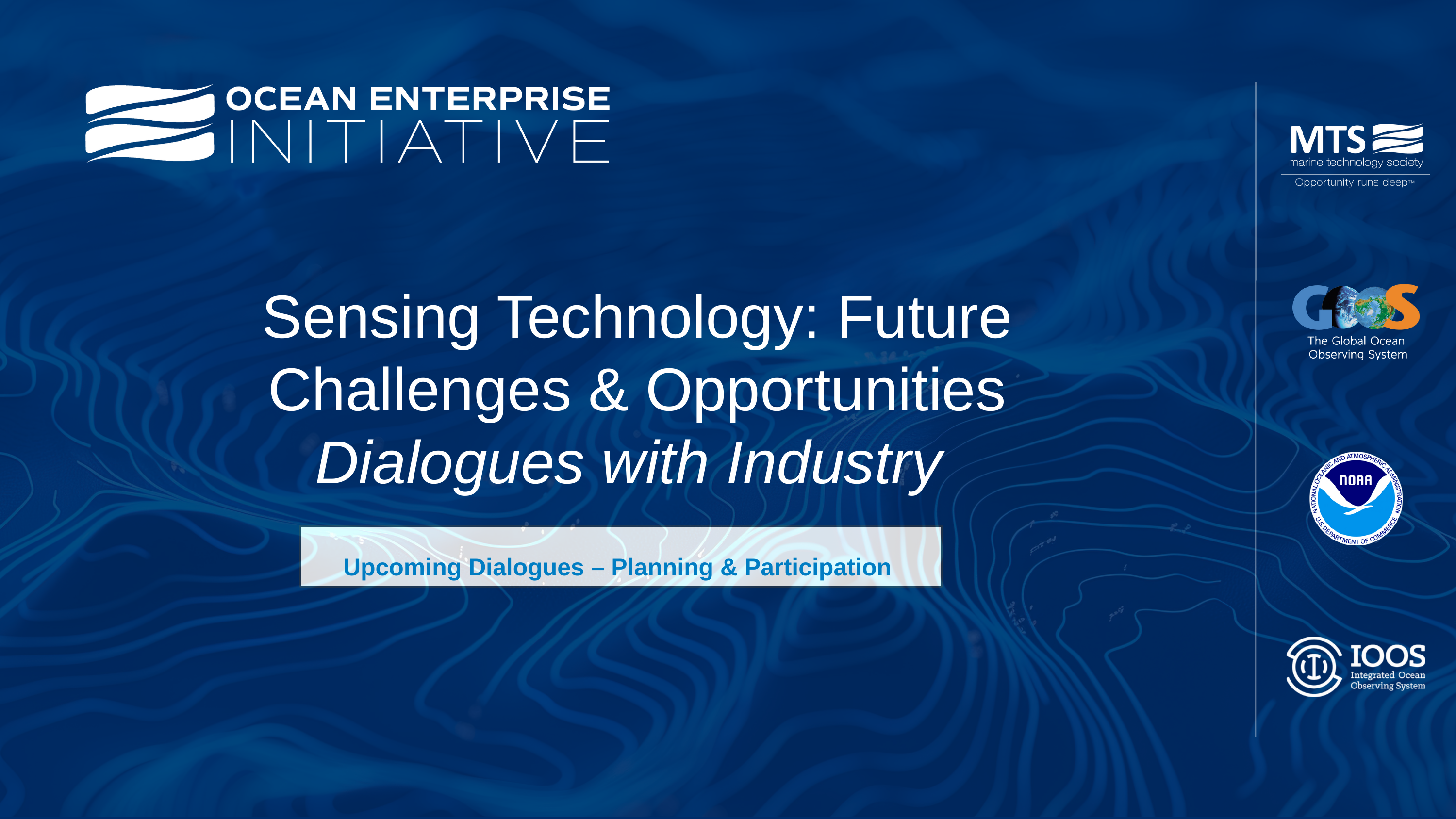

Sensing Technology: Future Challenges & Opportunities
Dialogues with Industry

Upcoming Dialogues – Planning & Participation